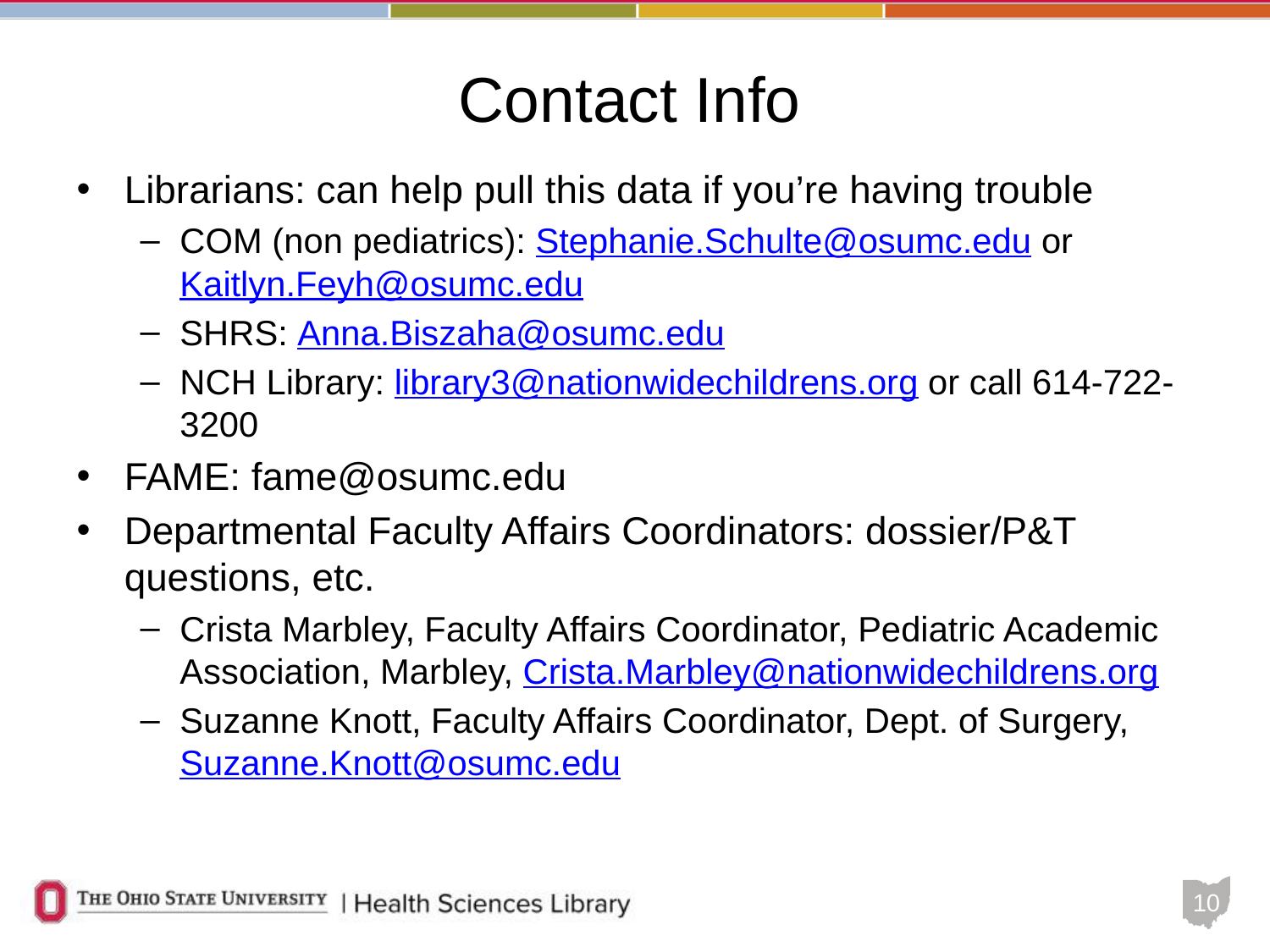

# Contact Info
Librarians: can help pull this data if you’re having trouble
COM (non pediatrics): Stephanie.Schulte@osumc.edu or Kaitlyn.Feyh@osumc.edu
SHRS: Anna.Biszaha@osumc.edu
NCH Library: library3@nationwidechildrens.org or call 614-722-3200
FAME: fame@osumc.edu
Departmental Faculty Affairs Coordinators: dossier/P&T questions, etc.
Crista Marbley, Faculty Affairs Coordinator, Pediatric Academic Association, Marbley, Crista.Marbley@nationwidechildrens.org
Suzanne Knott, Faculty Affairs Coordinator, Dept. of Surgery, Suzanne.Knott@osumc.edu